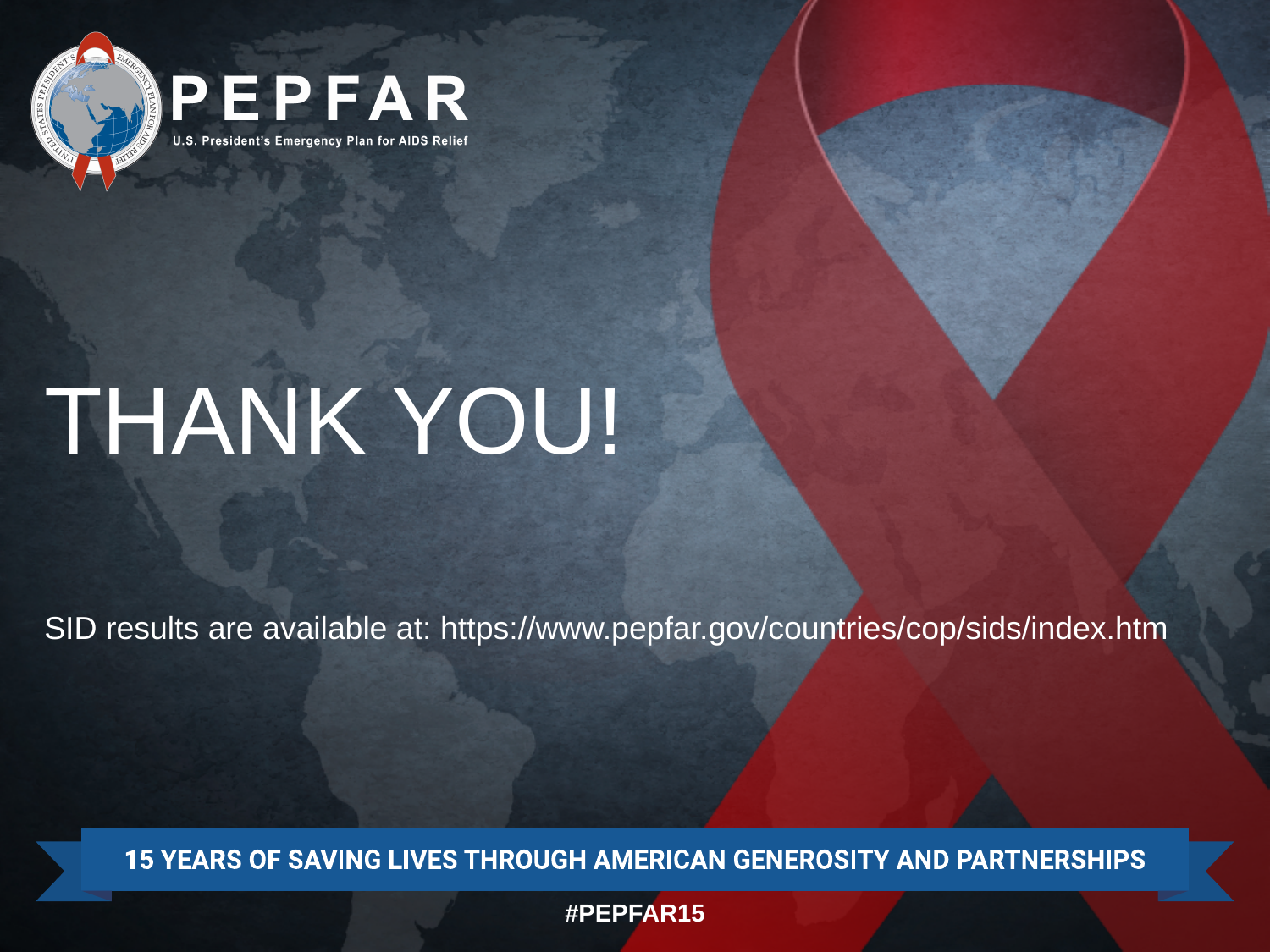

# THANK YOU!
SID results are available at: https://www.pepfar.gov/countries/cop/sids/index.htm